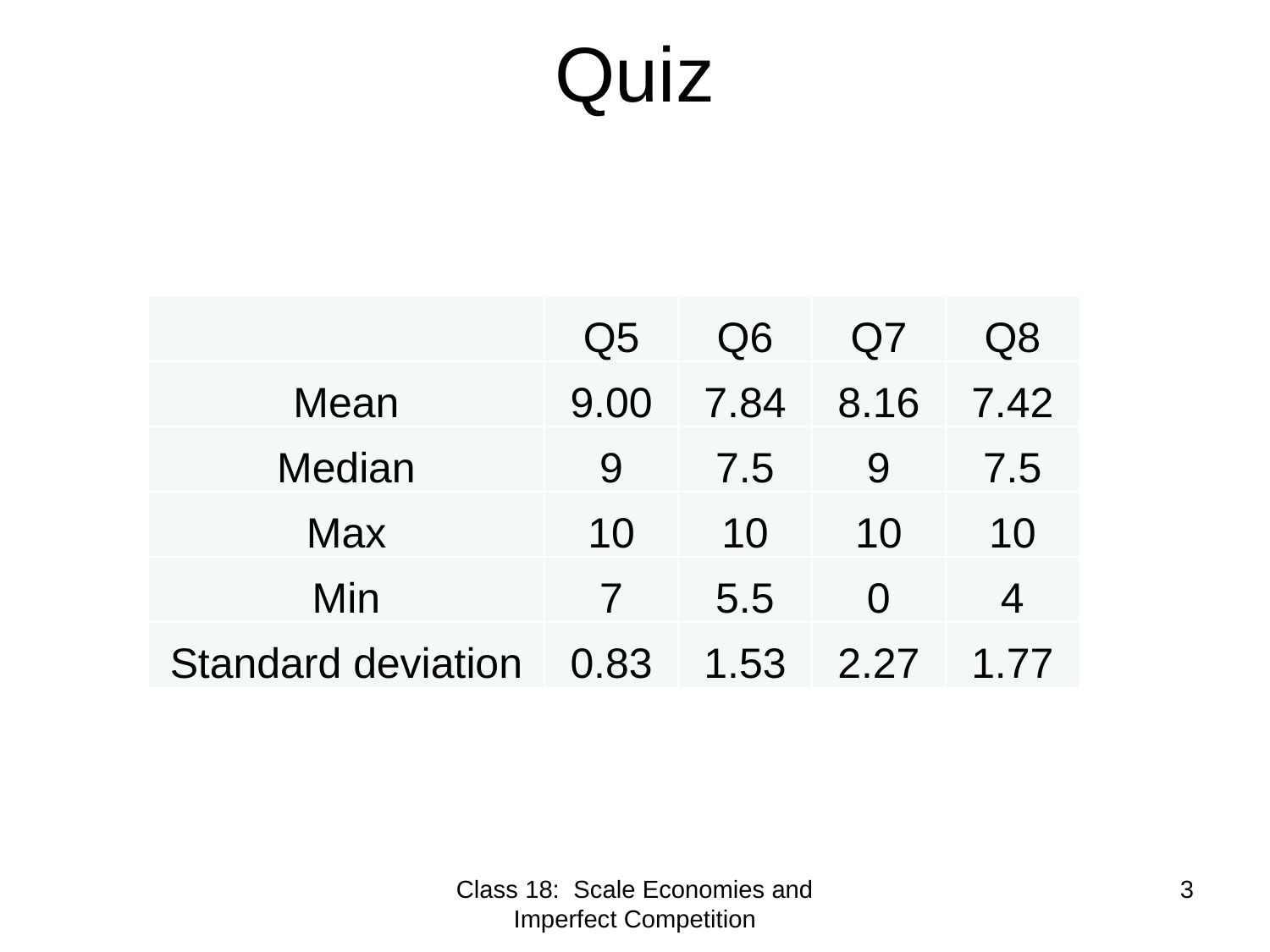

# Quiz
|  | Q5 | Q6 | Q7 | Q8 |
| --- | --- | --- | --- | --- |
| Mean | 9.00 | 7.84 | 8.16 | 7.42 |
| Median | 9 | 7.5 | 9 | 7.5 |
| Max | 10 | 10 | 10 | 10 |
| Min | 7 | 5.5 | 0 | 4 |
| Standard deviation | 0.83 | 1.53 | 2.27 | 1.77 |
Class 18:  Scale Economies and Imperfect Competition
3